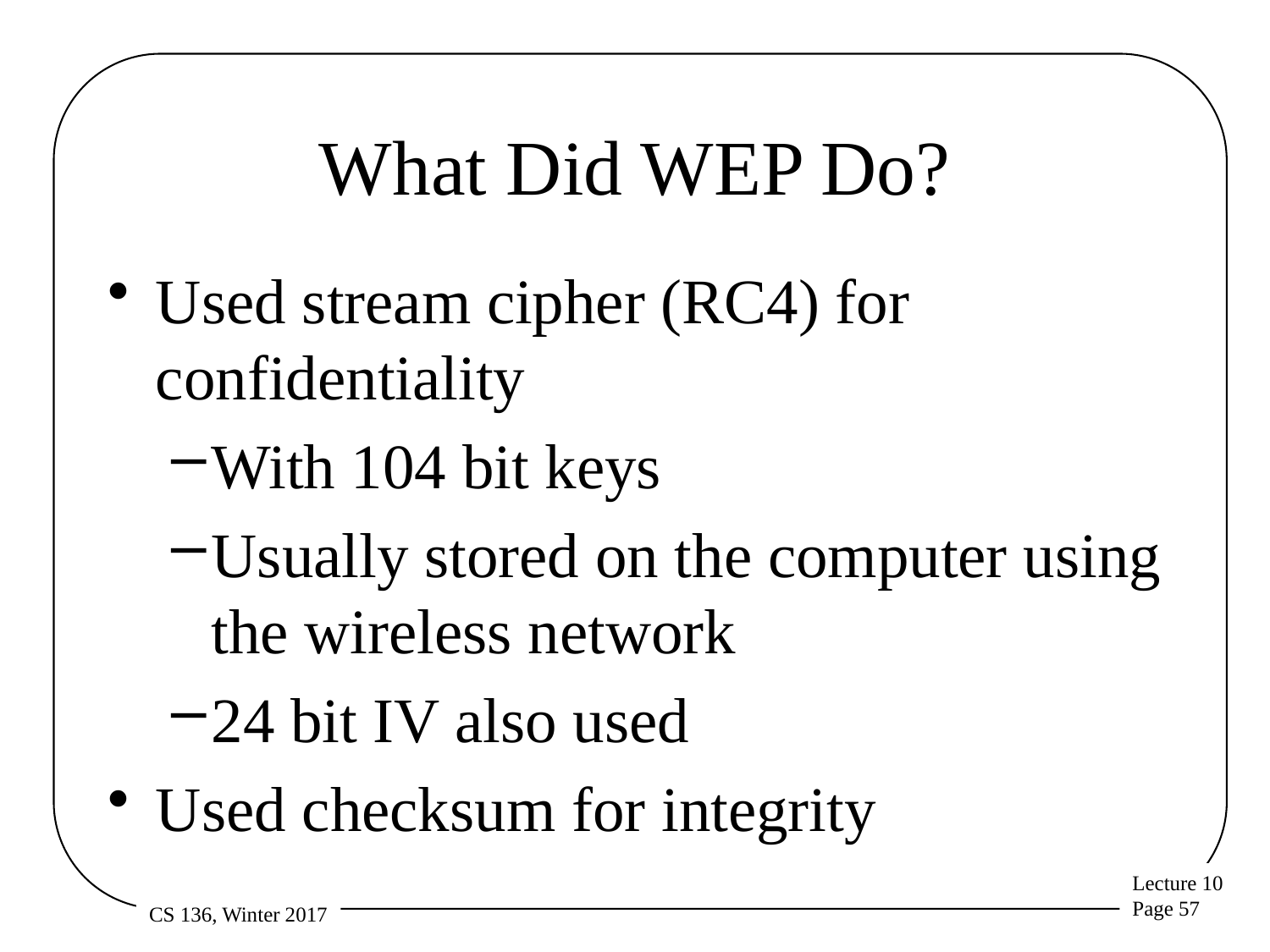

# What Did WEP Do?
Used stream cipher (RC4) for confidentiality
With 104 bit keys
Usually stored on the computer using the wireless network
24 bit IV also used
Used checksum for integrity